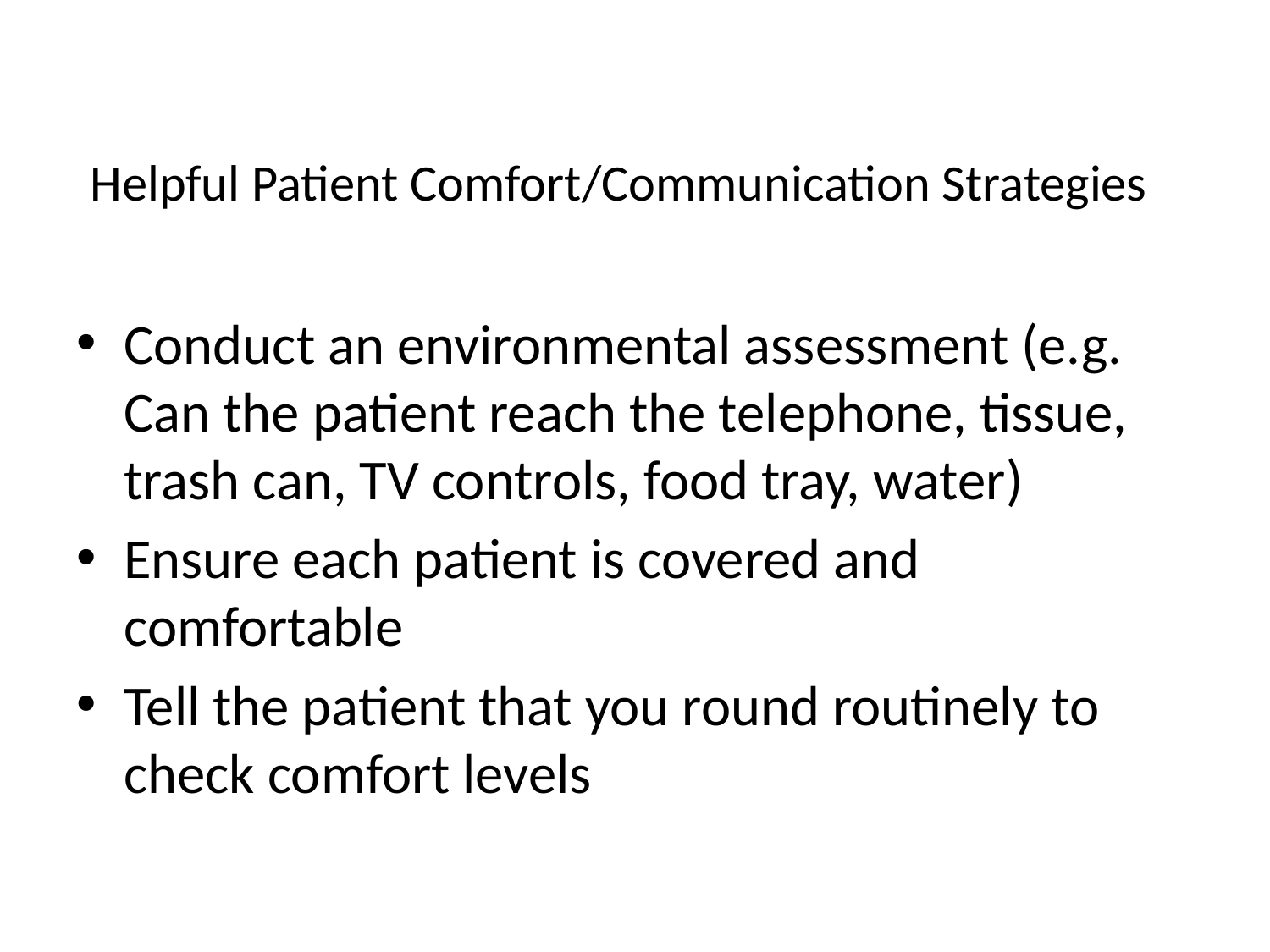

# Helpful Patient Comfort/Communication Strategies

Conduct an environmental assessment (e.g. Can the patient reach the telephone, tissue, trash can, TV controls, food tray, water)
Ensure each patient is covered and comfortable
Tell the patient that you round routinely to check comfort levels